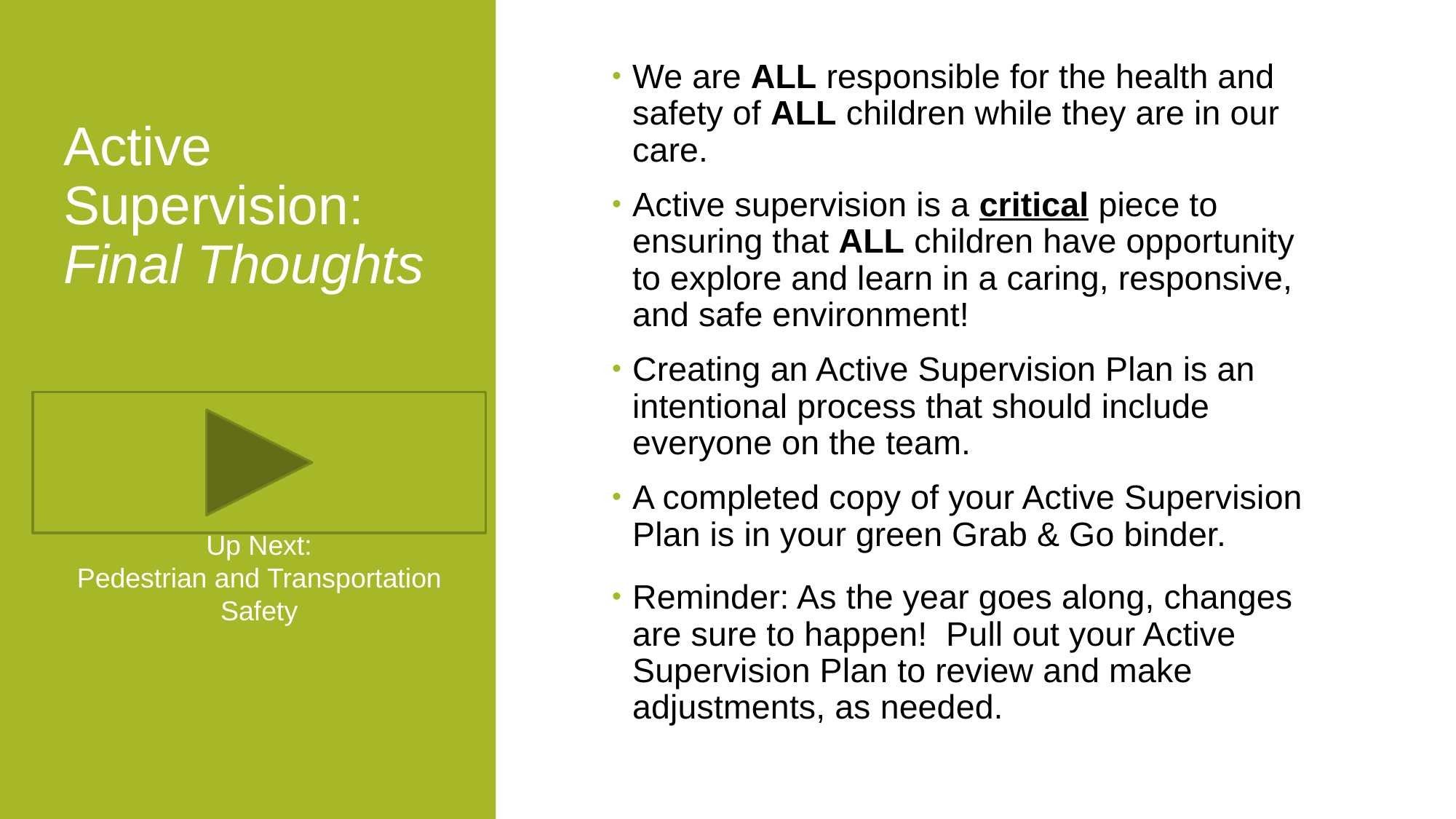

We are ALL responsible for the health and safety of ALL children while they are in our care.
Active supervision is a critical piece to ensuring that ALL children have opportunity to explore and learn in a caring, responsive, and safe environment!
Creating an Active Supervision Plan is an intentional process that should include everyone on the team.
A completed copy of your Active Supervision Plan is in your green Grab & Go binder.
Reminder: As the year goes along, changes are sure to happen!  Pull out your Active Supervision Plan to review and make adjustments, as needed.

# Active Supervision: Final Thoughts

Up Next:
Pedestrian and Transportation Safety